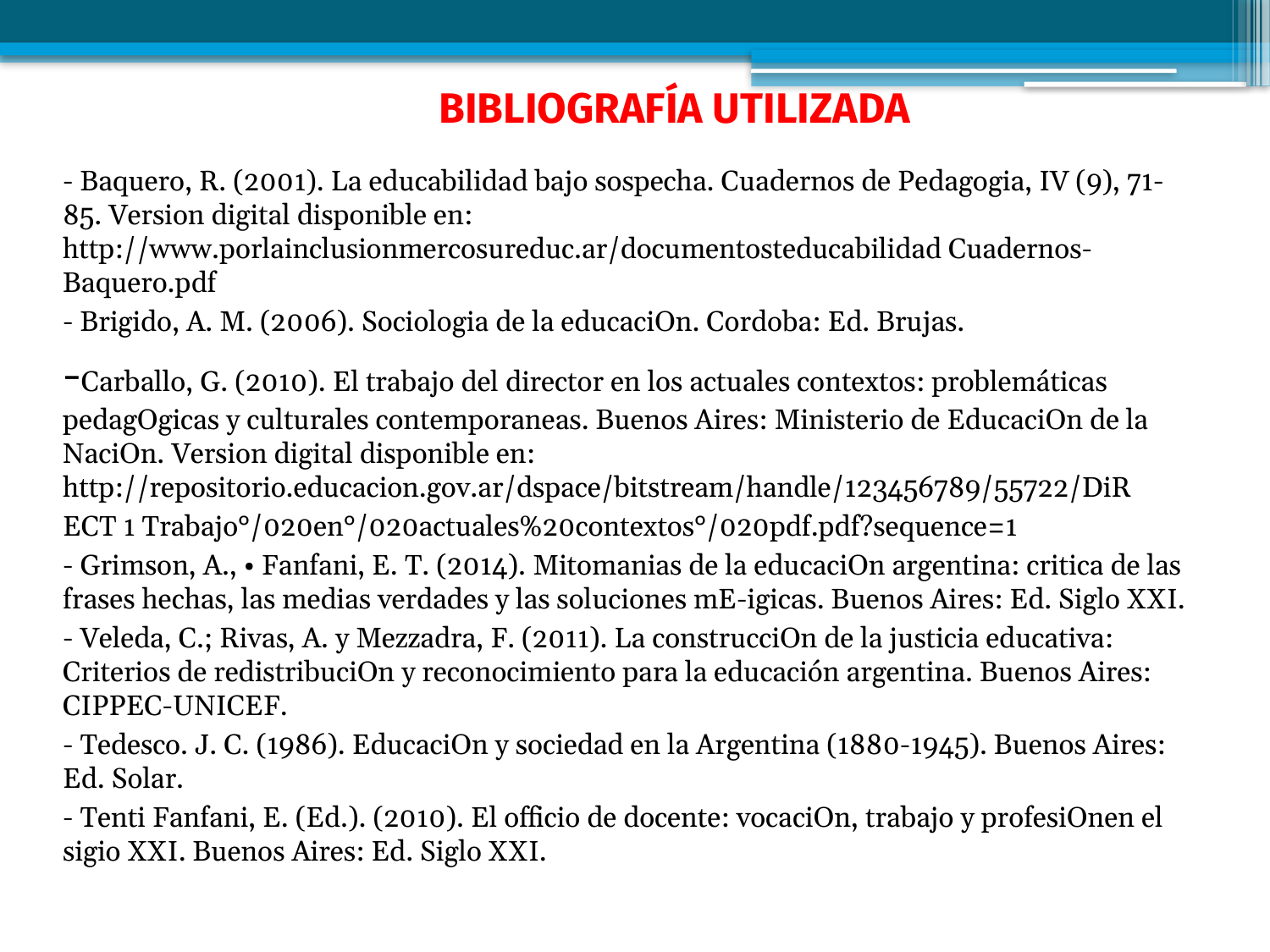

# BIBLIOGRAFÍA UTILIZADA
- Baquero, R. (2001). La educabilidad bajo sospecha. Cuadernos de Pedagogia, IV (9), 71-85. Version digital disponible en: http://www.porlainclusionmercosureduc.ar/documentosteducabilidad Cuadernos- Baquero.pdf
- Brigido, A. M. (2006). Sociologia de la educaciOn. Cordoba: Ed. Brujas.
-Carballo, G. (2010). El trabajo del director en los actuales contextos: problemáticas pedagOgicas y culturales contemporaneas. Buenos Aires: Ministerio de EducaciOn de la NaciOn. Version digital disponible en: http://repositorio.educacion.gov.ar/dspace/bitstream/handle/123456789/55722/DiR
ECT 1 Trabajo°/020en°/020actuales%20contextos°/020pdf.pdf?sequence=1
- Grimson, A., • Fanfani, E. T. (2014). Mitomanias de la educaciOn argentina: critica de las frases hechas, las medias verdades y las soluciones mE-igicas. Buenos Aires: Ed. Siglo XXI.
- Veleda, C.; Rivas, A. y Mezzadra, F. (2011). La construcciOn de la justicia educativa: Criterios de redistribuciOn y reconocimiento para la educación argentina. Buenos Aires: CIPPEC-UNICEF.
- Tedesco. J. C. (1986). EducaciOn y sociedad en la Argentina (1880-1945). Buenos Aires: Ed. Solar.
- Tenti Fanfani, E. (Ed.). (2010). El officio de docente: vocaciOn, trabajo y profesiOnen el sigio XXI. Buenos Aires: Ed. Siglo XXI.